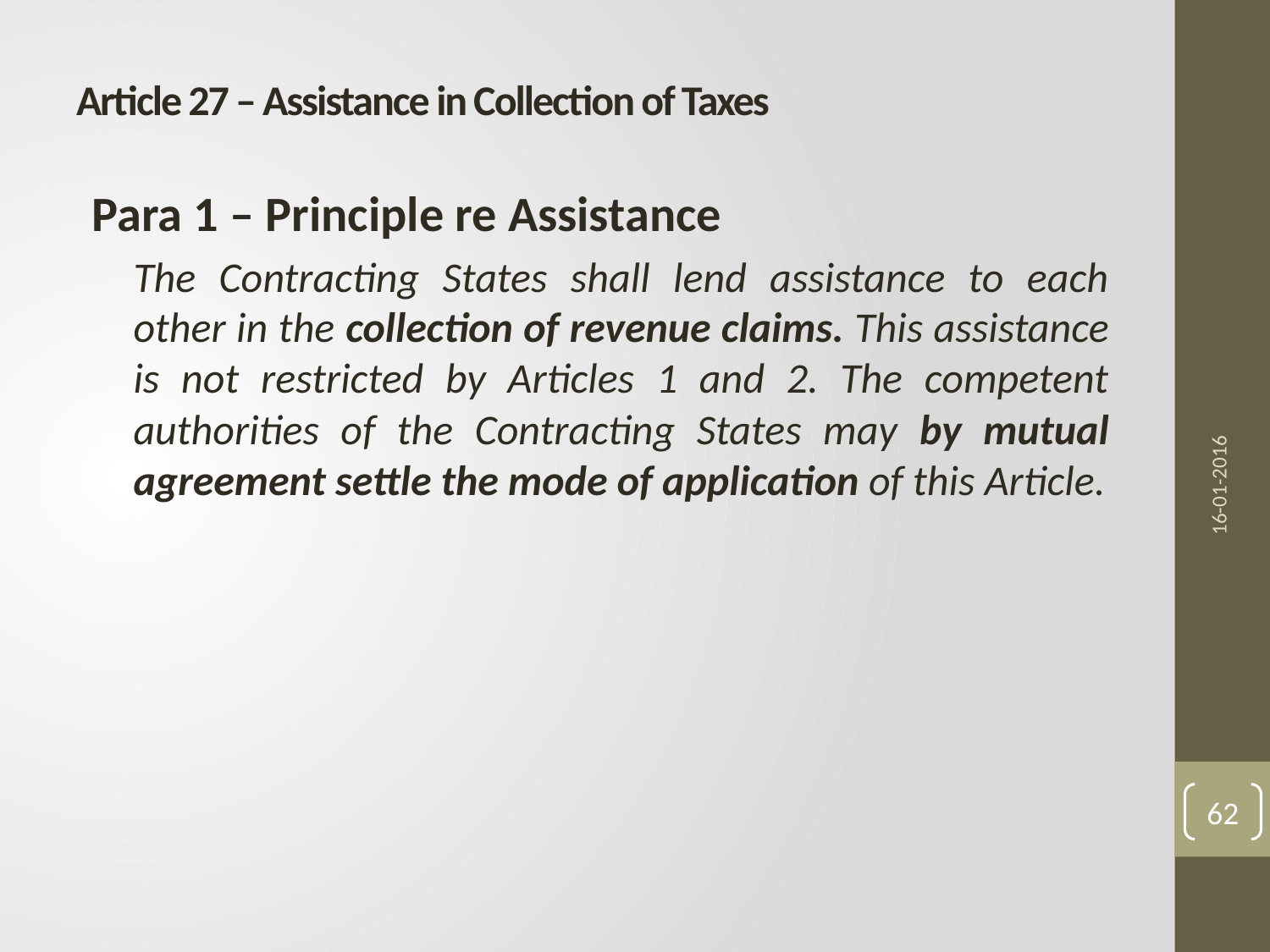

# Article 27 – Assistance in Collection of Taxes
Para 1 – Principle re Assistance
The Contracting States shall lend assistance to each other in the collection of revenue claims. This assistance is not restricted by Articles 1 and 2. The competent authorities of the Contracting States may by mutual agreement settle the mode of application of this Article.
16-01-2016
62